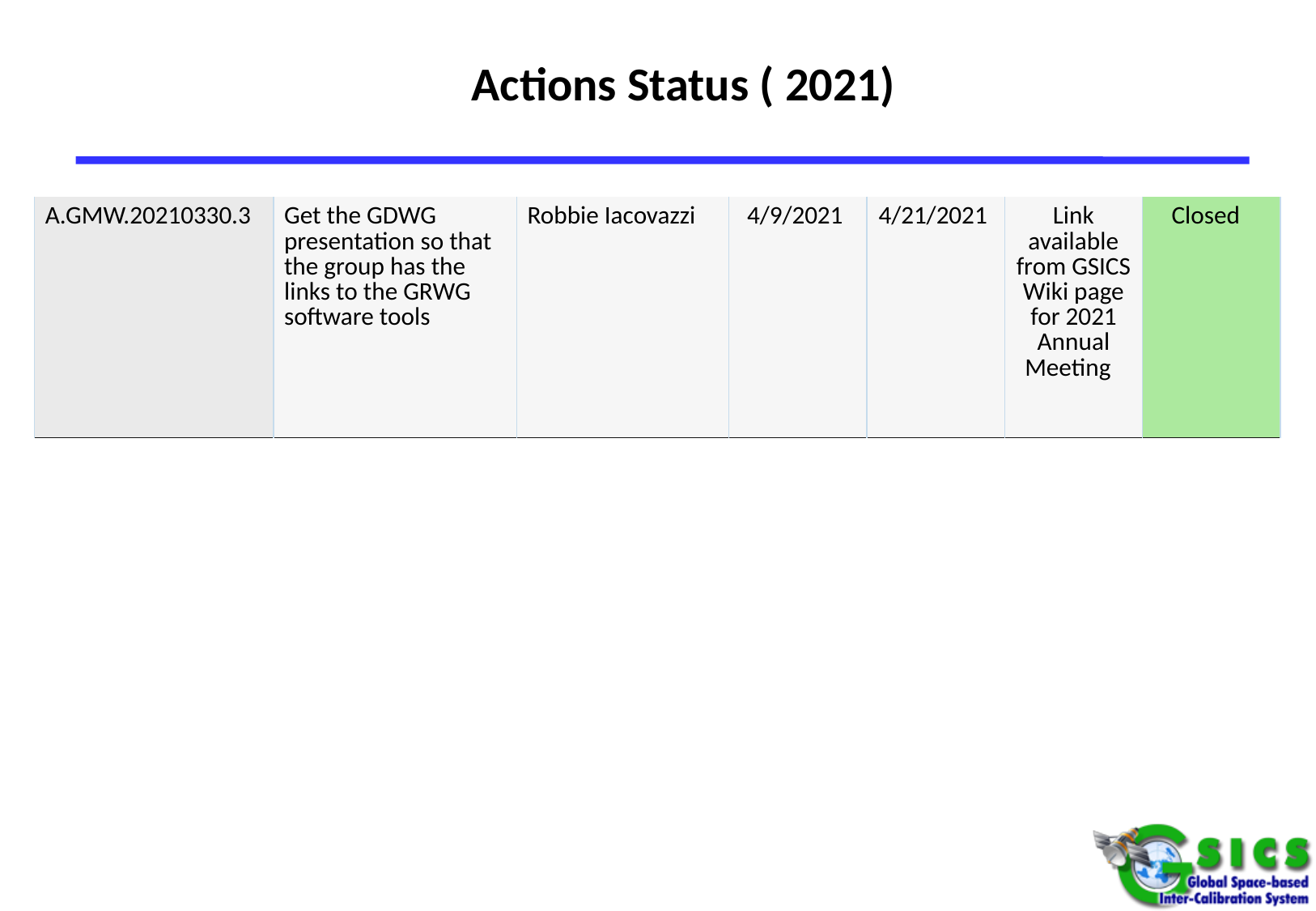

# Actions Status ( 2021)
| A.GMW.20210330.3 | Get the GDWG presentation so that the group has the links to the GRWG software tools | Robbie Iacovazzi | 4/9/2021 | 4/21/2021 | Link available from GSICS Wiki page for 2021 Annual Meeting | Closed |
| --- | --- | --- | --- | --- | --- | --- |